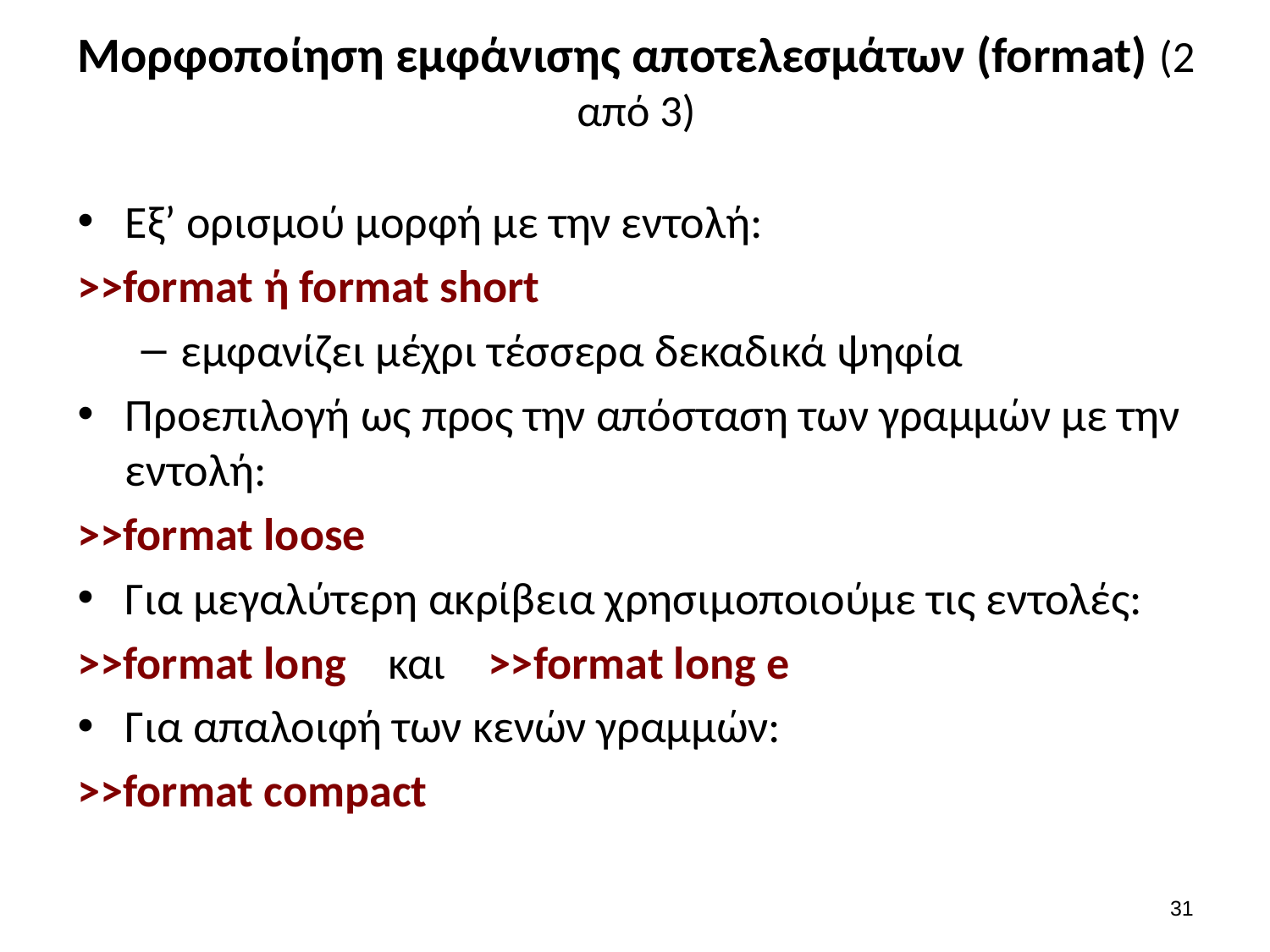

# Μορφοποίηση εμφάνισης αποτελεσμάτων (format) (2 από 3)
Εξ’ ορισμού μορφή με την εντολή:
>>format ή format short
εμφανίζει μέχρι τέσσερα δεκαδικά ψηφία
Προεπιλογή ως προς την απόσταση των γραμμών με την εντολή:
>>format loose
Για μεγαλύτερη ακρίβεια χρησιμοποιούμε τις εντολές:
>>format long    και    >>format long e
Για απαλοιφή των κενών γραμμών:
>>format compact
31